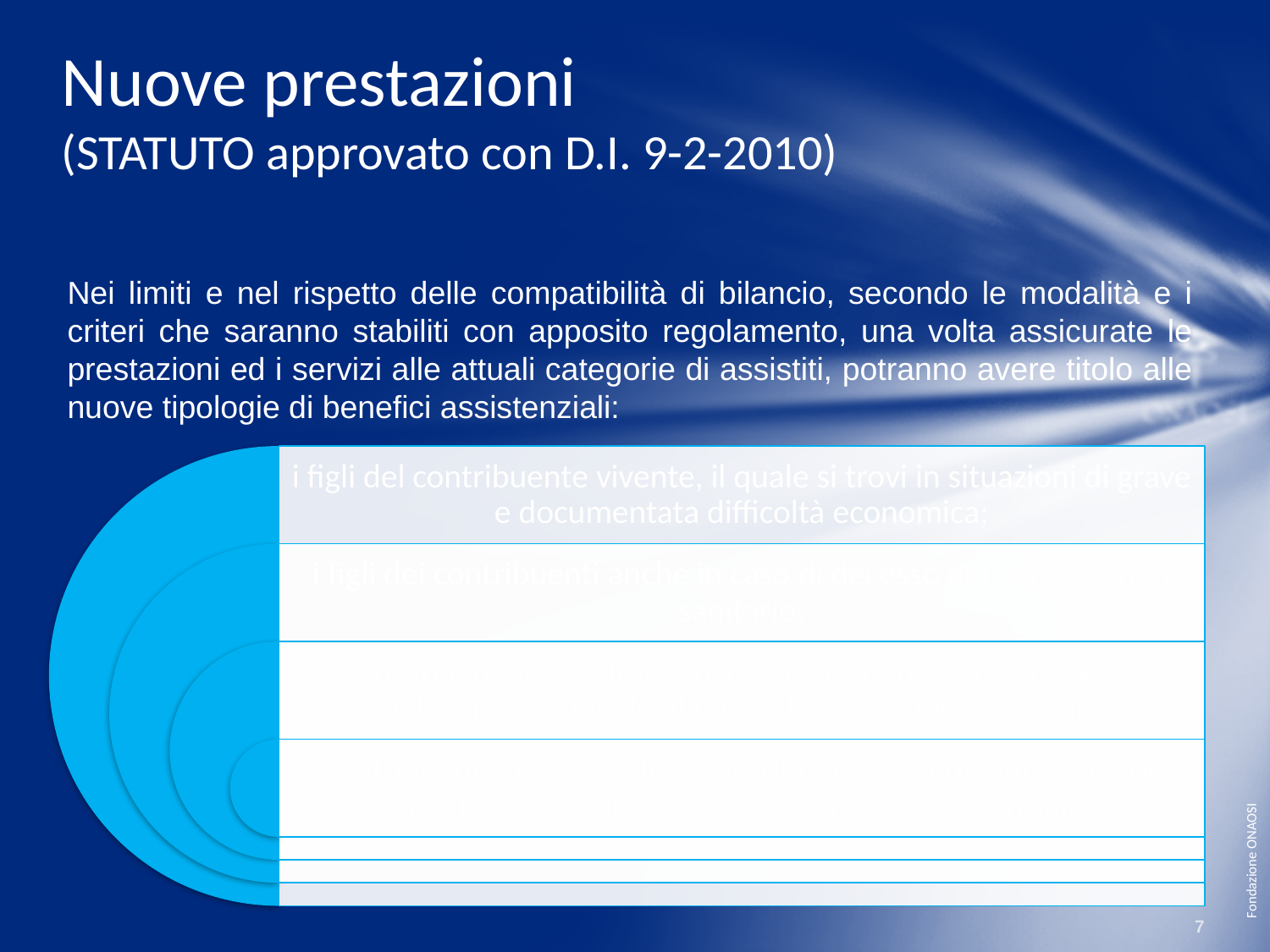

# Nuove prestazioni (STATUTO approvato con D.I. 9-2-2010)
Nei limiti e nel rispetto delle compatibilità di bilancio, secondo le modalità e i criteri che saranno stabiliti con apposito regolamento, una volta assicurate le prestazioni ed i servizi alle attuali categorie di assistiti, potranno avere titolo alle nuove tipologie di benefici assistenziali:
i figli del contribuente vivente, il quale si trovi in situazioni di grave e documentata difficoltà economica;
i figli dei contribuenti anche in caso di decesso del genitore non sanitario;
i contribuenti in condizioni di comprovato disagio economico, sociale e professionale al fine del loro recupero lavorativo;
i contribuenti disabili e gli ex contribuenti, se indigenti e qualora non fruitori di prestazioni di altri Enti previdenziali.
7